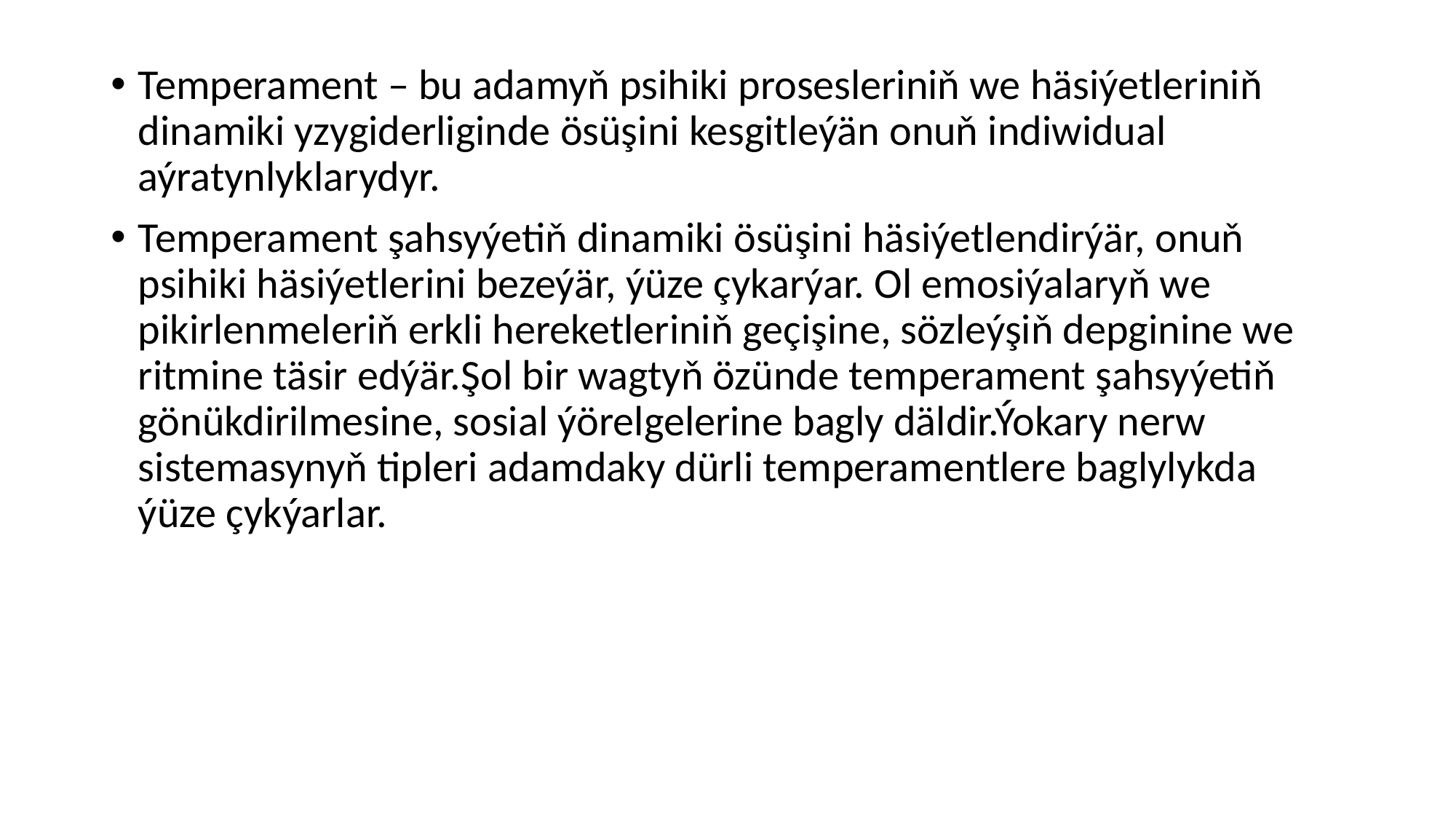

Temperament – bu adamyň psihiki prosesleriniň we häsiýetleriniň dinamiki yzygiderliginde ösüşini kesgitleýän onuň indiwidual aýratynlyklarydyr.
Temperament şahsyýetiň dinamiki ösüşini häsiýetlendirýär, onuň psihiki häsiýetlerini bezeýär, ýüze çykarýar. Ol emosiýalaryň we pikirlenmeleriň erkli hereketleriniň geçişine, sözleýşiň depginine we ritmine täsir edýär.Şol bir wagtyň özünde temperament şahsyýetiň gönükdirilmesine, sosial ýörelgelerine bagly däldir.Ýokary nerw sistemasynyň tipleri adamdaky dürli temperamentlere baglylykda ýüze çykýarlar.